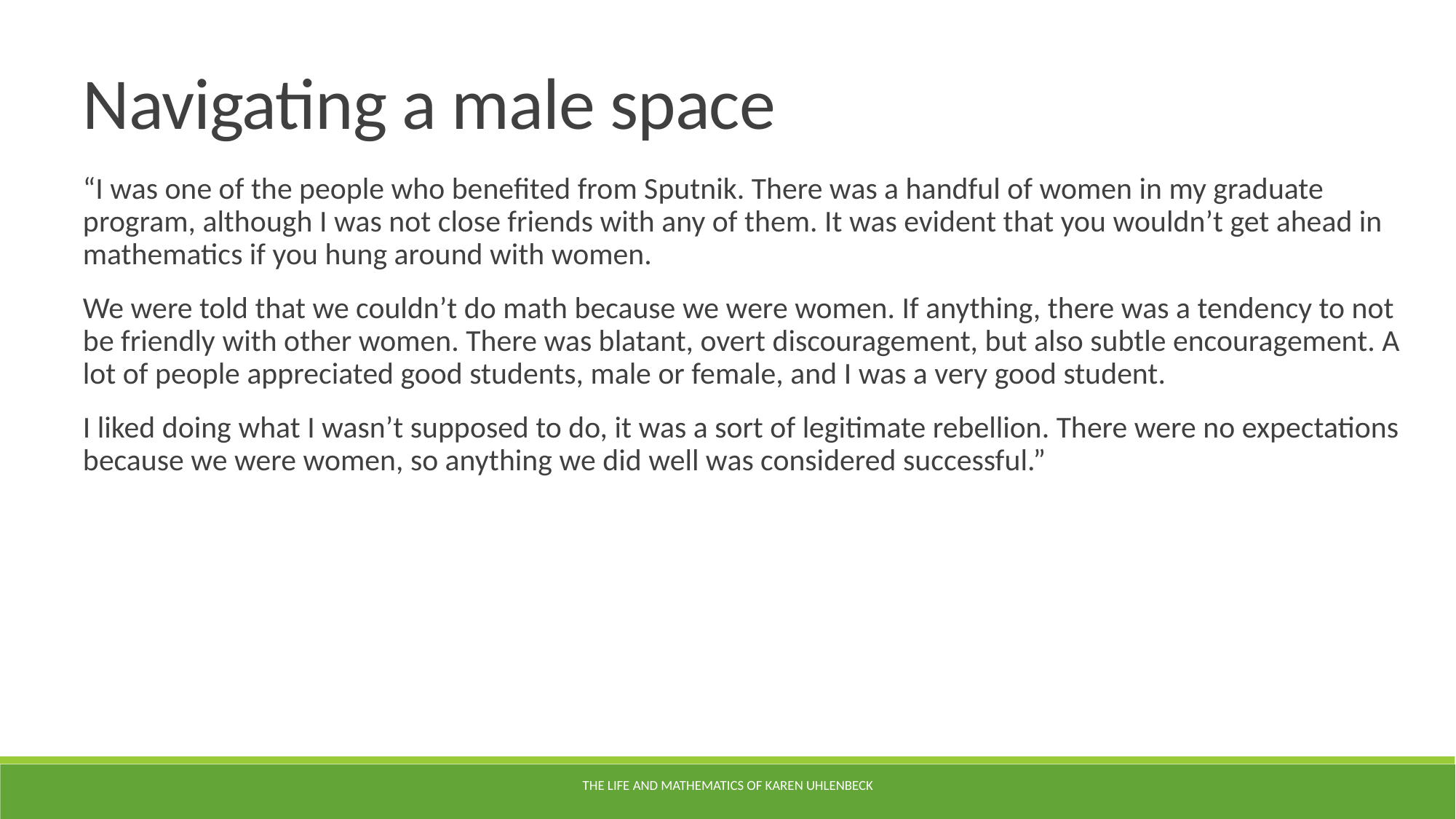

Navigating a male space
“I was one of the people who benefited from Sputnik. There was a handful of women in my graduate program, although I was not close friends with any of them. It was evident that you wouldn’t get ahead in mathematics if you hung around with women.
We were told that we couldn’t do math because we were women. If anything, there was a tendency to not be friendly with other women. There was blatant, overt discouragement, but also subtle encouragement. A lot of people appreciated good students, male or female, and I was a very good student.
I liked doing what I wasn’t supposed to do, it was a sort of legitimate rebellion. There were no expectations because we were women, so anything we did well was considered successful.”

The life and mathematics of Karen Uhlenbeck